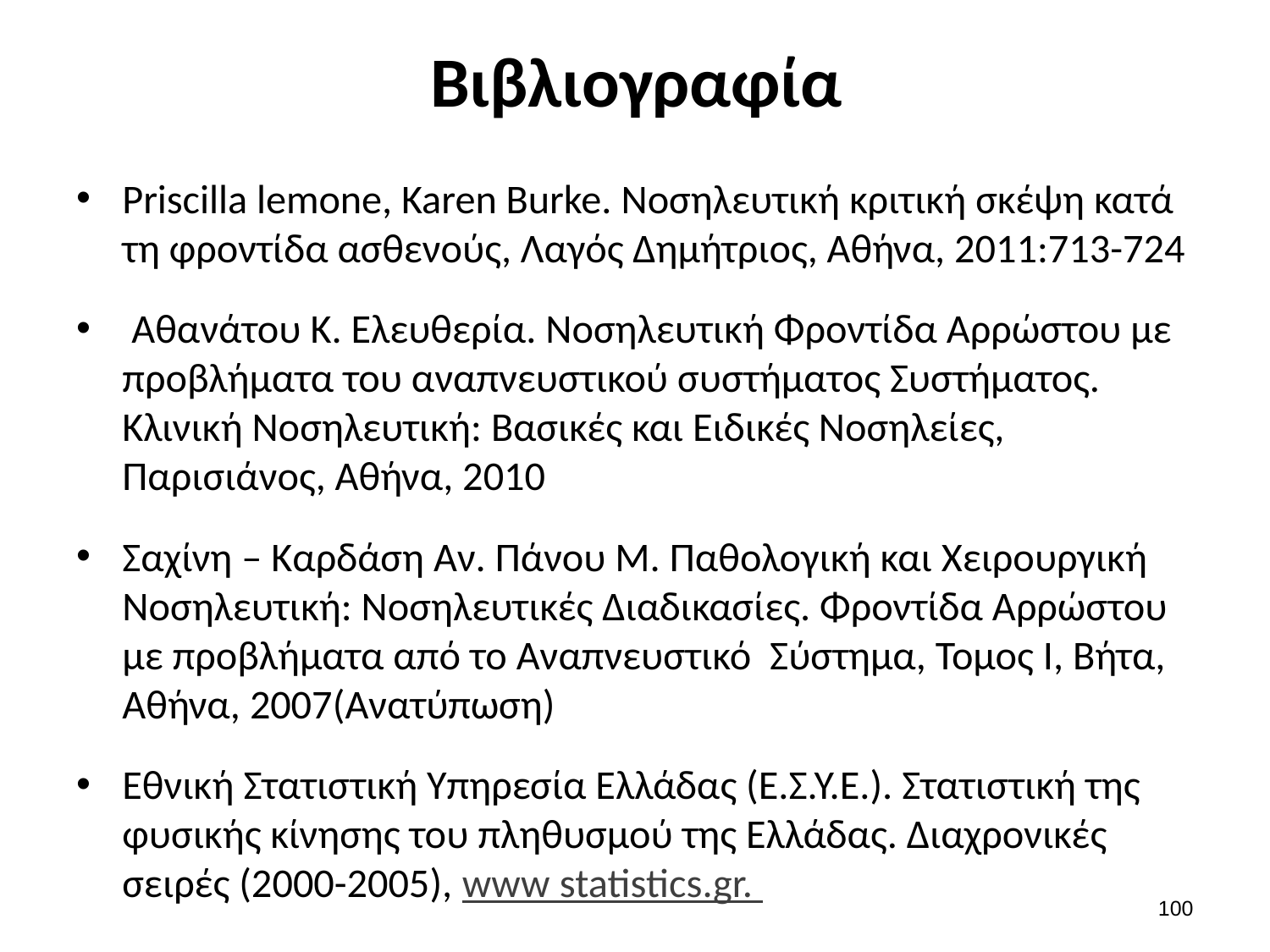

# Βιβλιογραφία
Priscilla lemone, Karen Burke. Νοσηλευτική κριτική σκέψη κατά τη φροντίδα ασθενούς, Λαγός Δημήτριος, Αθήνα, 2011:713-724
 Αθανάτου Κ. Ελευθερία. Νοσηλευτική Φροντίδα Αρρώστου με προβλήματα του αναπνευστικού συστήματος Συστήματος. Κλινική Νοσηλευτική: Βασικές και Ειδικές Νοσηλείες, Παρισιάνος, Αθήνα, 2010
Σαχίνη – Καρδάση Αν. Πάνου Μ. Παθολογική και Χειρουργική Νοσηλευτική: Νοσηλευτικές Διαδικασίες. Φροντίδα Αρρώστου με προβλήματα από το Αναπνευστικό  Σύστημα, Τομος Ι, Βήτα, Αθήνα, 2007(Ανατύπωση)
Εθνική Στατιστική Υπηρεσία Ελλάδας (Ε.Σ.Υ.Ε.). Στατιστική της φυσικής κίνησης του πληθυσμού της Ελλάδας. Διαχρονικές σειρές (2000-2005), www statistics.gr.

100